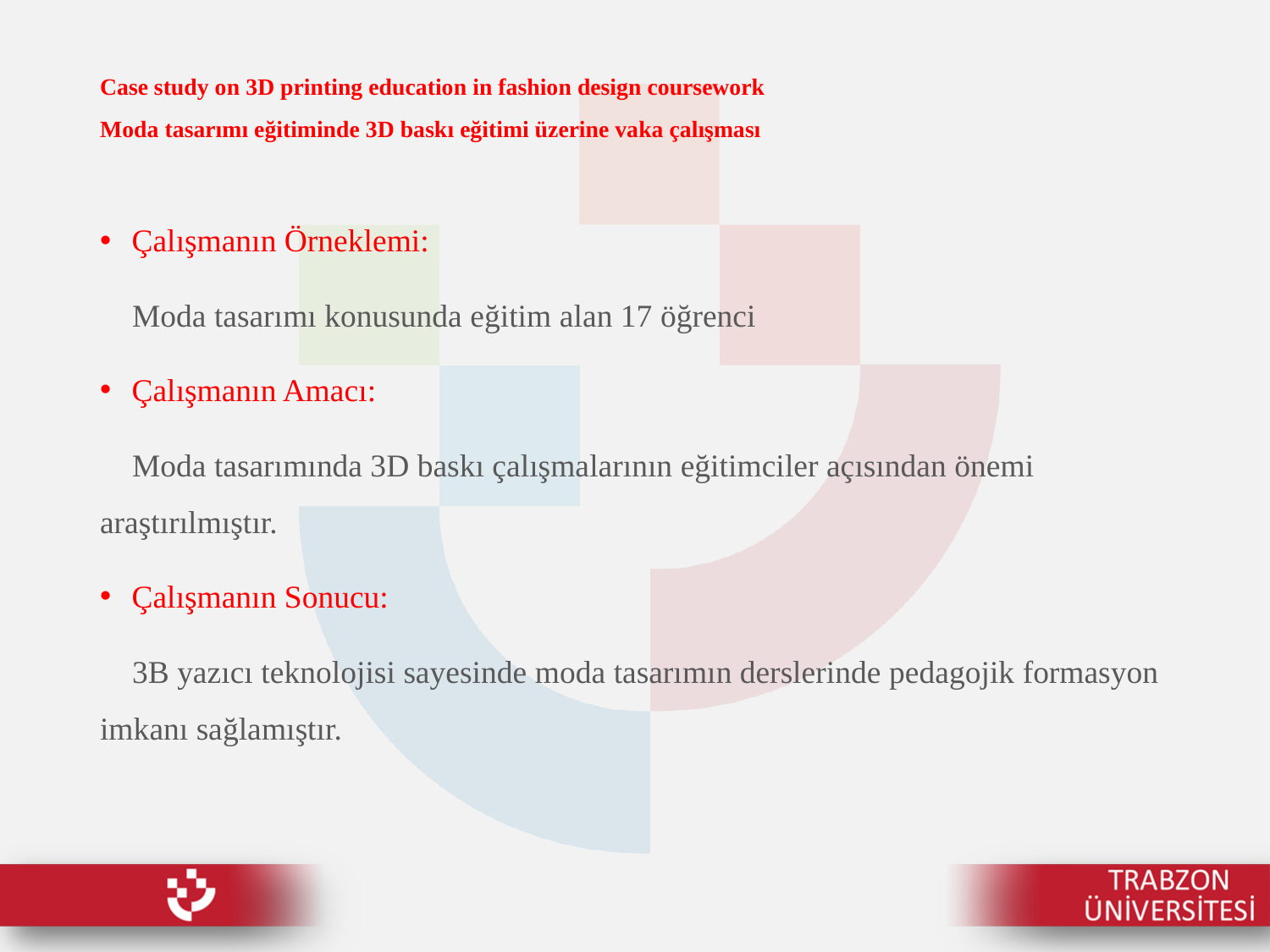

# Case study on 3D printing education in fashion design coursework Moda tasarımı eğitiminde 3D baskı eğitimi üzerine vaka çalışması
Çalışmanın Örneklemi:
    Moda tasarımı konusunda eğitim alan 17 öğrenci
Çalışmanın Amacı:
    Moda tasarımında 3D baskı çalışmalarının eğitimciler açısından önemi araştırılmıştır.
Çalışmanın Sonucu:
    3B yazıcı teknolojisi sayesinde moda tasarımın derslerinde pedagojik formasyon imkanı sağlamıştır.